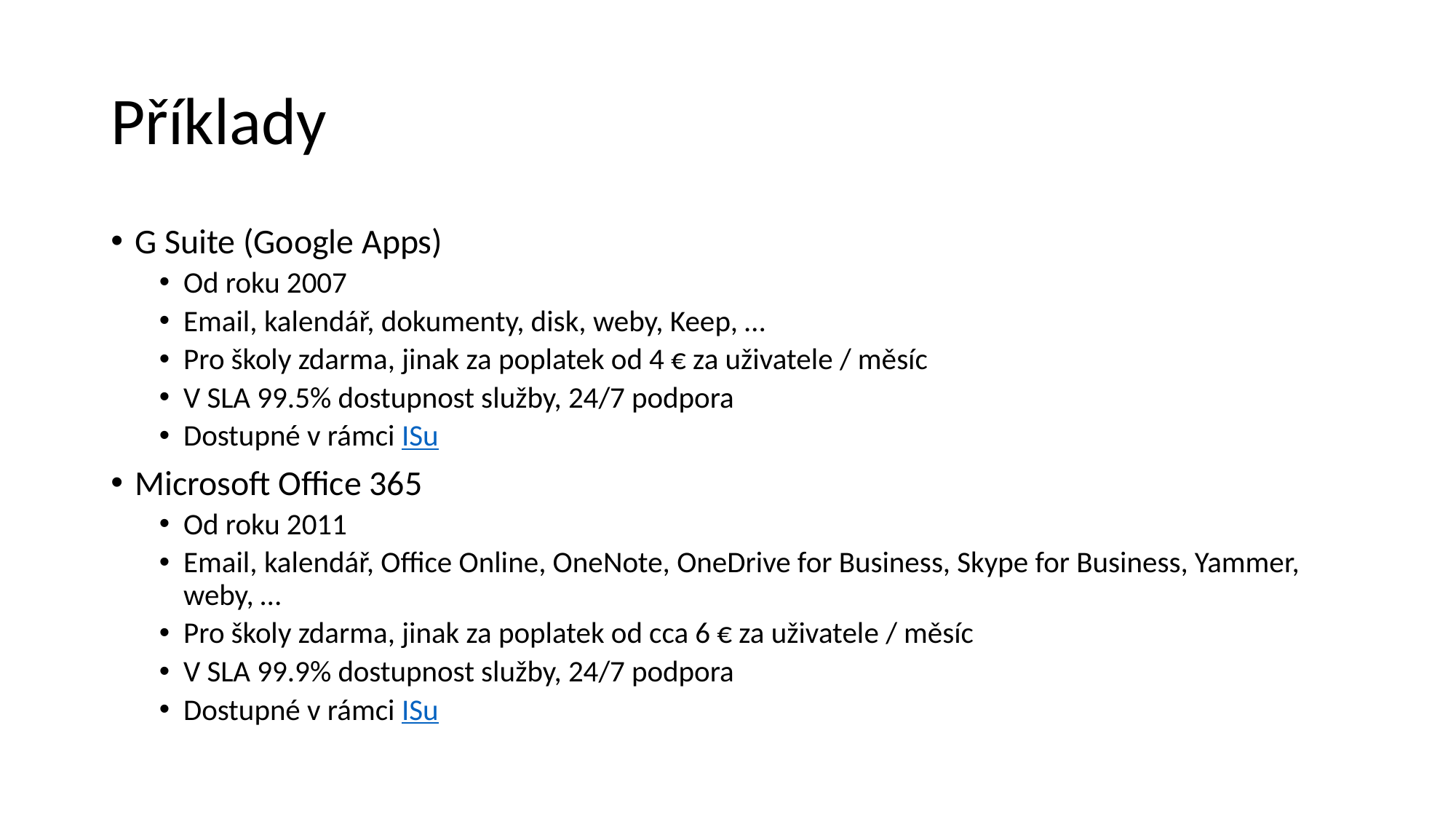

# Příklady
G Suite (Google Apps)
Od roku 2007
Email, kalendář, dokumenty, disk, weby, Keep, …
Pro školy zdarma, jinak za poplatek od 4 € za uživatele / měsíc
V SLA 99.5% dostupnost služby, 24/7 podpora
Dostupné v rámci ISu
Microsoft Office 365
Od roku 2011
Email, kalendář, Office Online, OneNote, OneDrive for Business, Skype for Business, Yammer, weby, …
Pro školy zdarma, jinak za poplatek od cca 6 € za uživatele / měsíc
V SLA 99.9% dostupnost služby, 24/7 podpora
Dostupné v rámci ISu